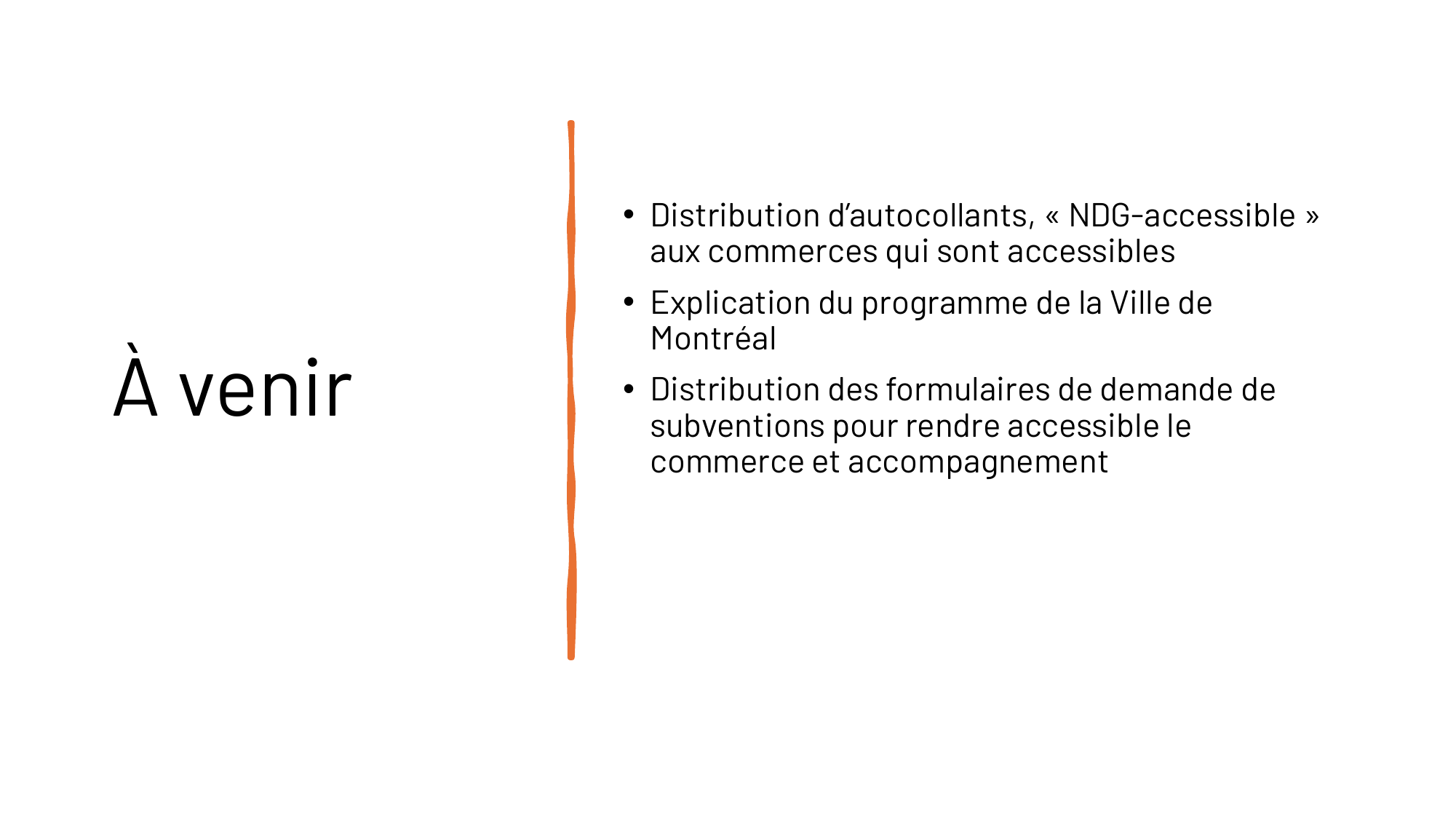

# À venir
Distribution d’autocollants, « NDG-accessible » aux commerces qui sont accessibles
Explication du programme de la Ville de Montréal
Distribution des formulaires de demande de subventions pour rendre accessible le commerce et accompagnement